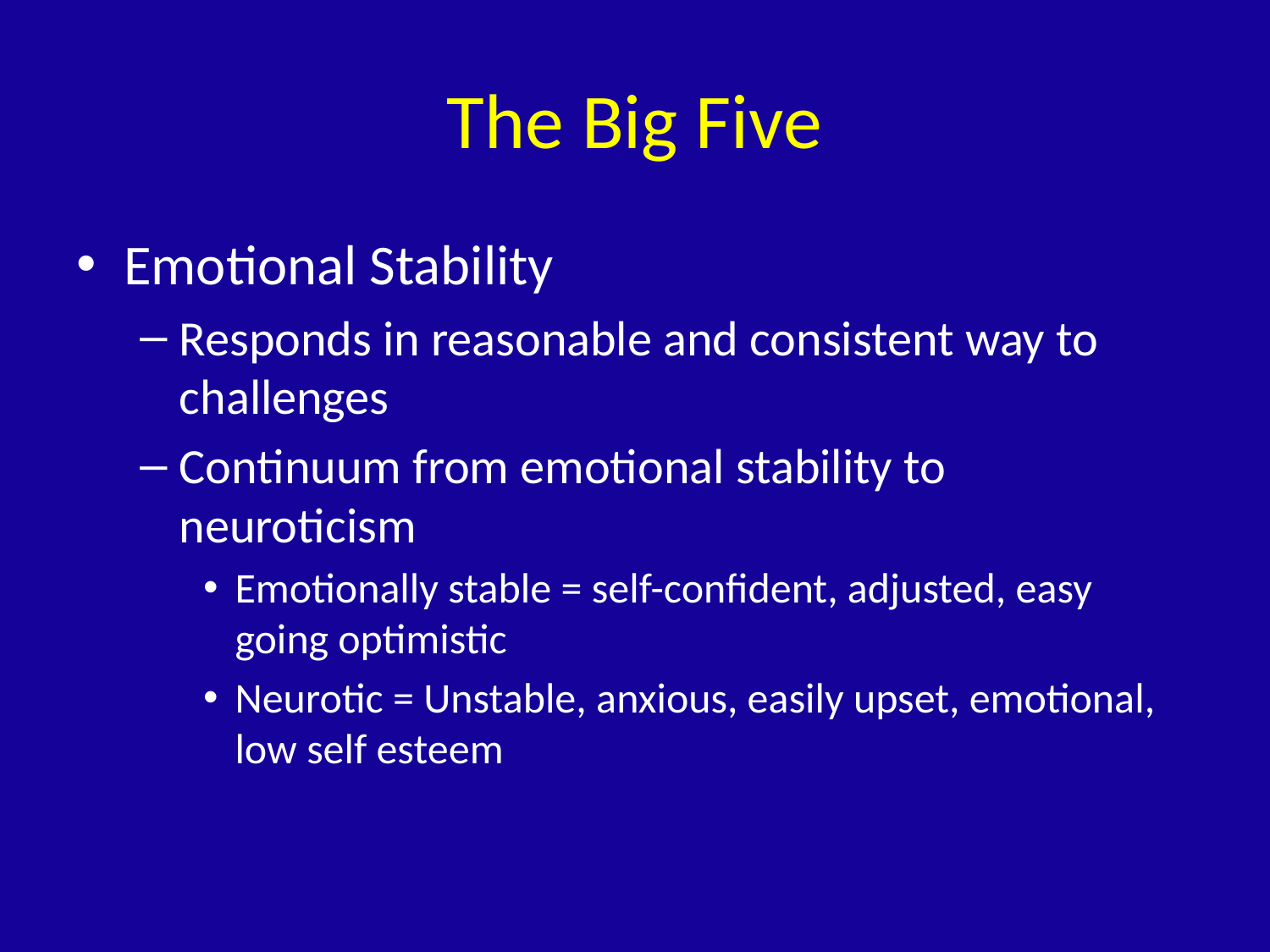

# The Big Five
Emotional Stability
Responds in reasonable and consistent way to challenges
Continuum from emotional stability to neuroticism
Emotionally stable = self-confident, adjusted, easy going optimistic
Neurotic = Unstable, anxious, easily upset, emotional, low self esteem